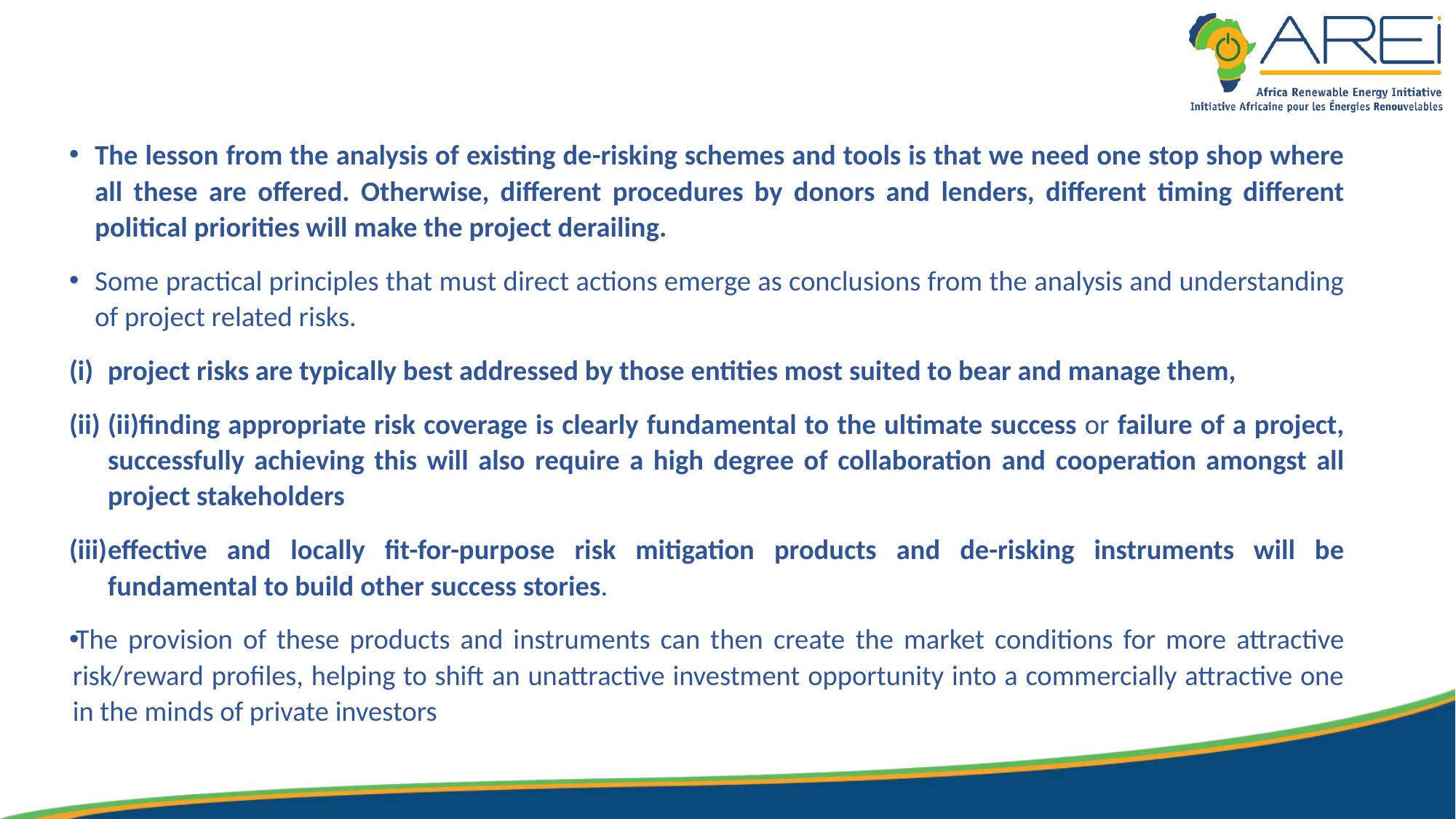

The lesson from the analysis of existing de-risking schemes and tools is that we need one stop shop where all these are offered. Otherwise, different procedures by donors and lenders, different timing different political priorities will make the project derailing.
Some practical principles that must direct actions emerge as conclusions from the analysis and understanding of project related risks.
project risks are typically best addressed by those entities most suited to bear and manage them,
(ii)finding appropriate risk coverage is clearly fundamental to the ultimate success or failure of a project, successfully achieving this will also require a high degree of collaboration and cooperation amongst all project stakeholders
effective and locally fit-for-purpose risk mitigation products and de-risking instruments will be fundamental to build other success stories.
The provision of these products and instruments can then create the market conditions for more attractive risk/reward profiles, helping to shift an unattractive investment opportunity into a commercially attractive one in the minds of private investors

21